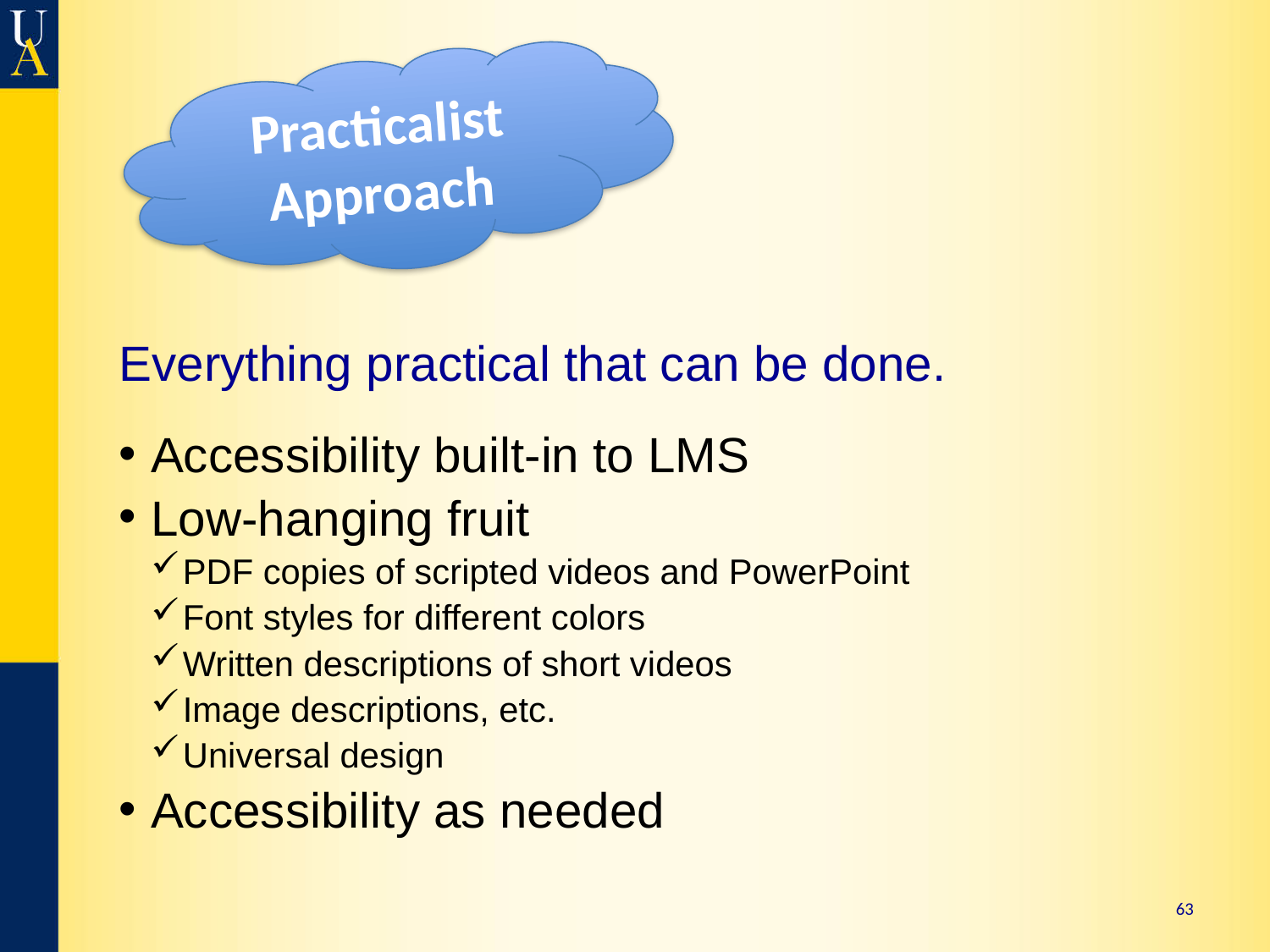

Practicalist
Approach
Everything practical that can be done.

Accessibility built-in to LMS
Low-hanging fruit
PDF copies of scripted videos and PowerPoint
Font styles for different colors
Written descriptions of short videos
Image descriptions, etc.
Universal design
Accessibility as needed
63